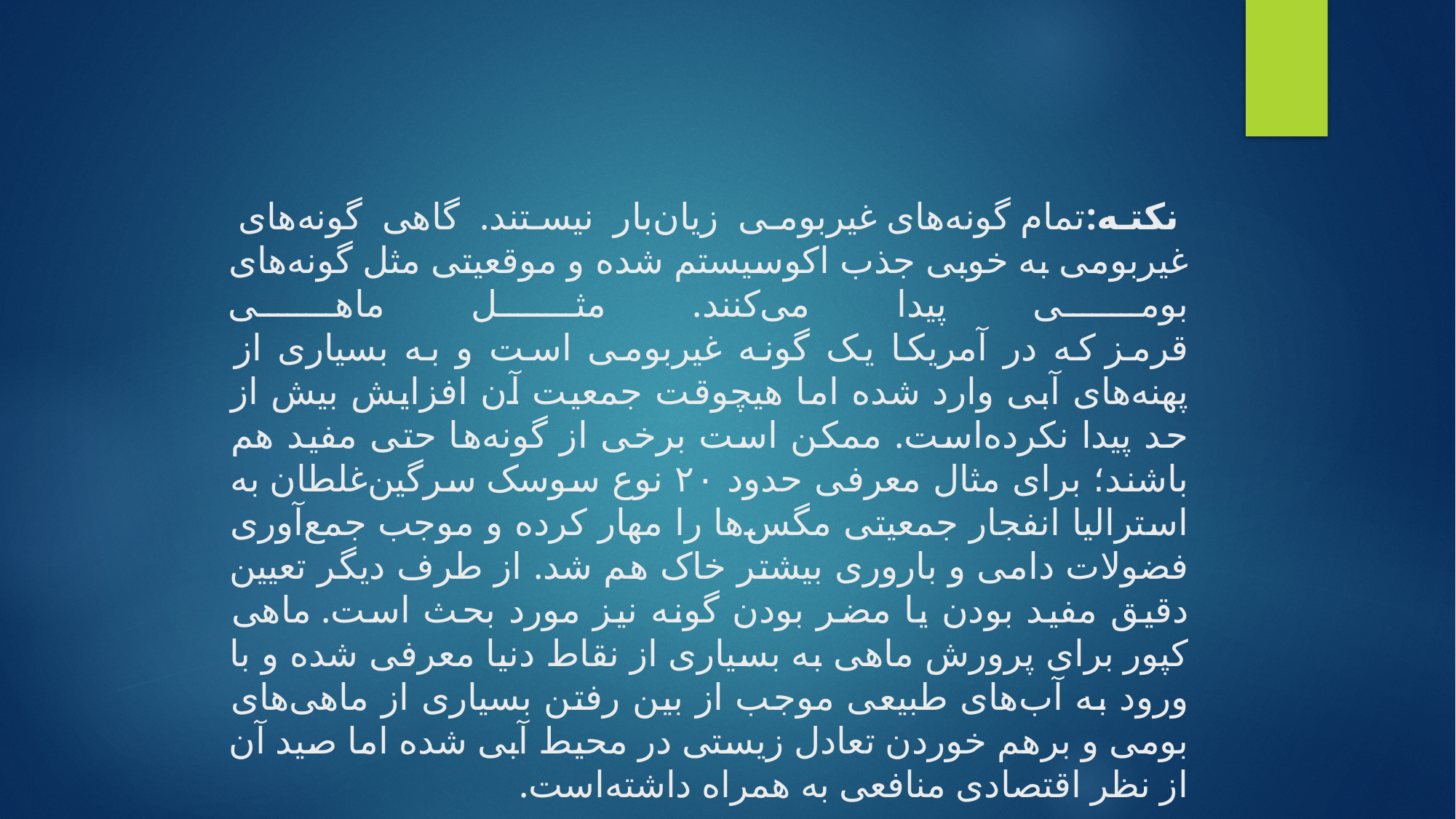

# نکته:تمام گونه‌های غیربومی زیان‌بار نیستند. گاهی گونه‌های غیربومی به خوبی جذب اکوسیستم شده و موقعیتی مثل گونه‌های بومی پیدا می‌کنند. مثل ماهی قرمز که در آمریکا یک گونه غیربومی است و به بسیاری از پهنه‌های آبی وارد شده اما هیچوقت جمعیت آن افزایش بیش از حد پیدا نکرده‌است. ممکن است برخی از گونه‌ها حتی مفید هم باشند؛ برای مثال معرفی حدود ۲۰ نوع سوسک سرگین‌غلطان به استرالیا انفجار جمعیتی مگس‌ها را مهار کرده و موجب جمع‌آوری فضولات دامی و باروری بیشتر خاک هم شد. از طرف دیگر تعیین دقیق مفید بودن یا مضر بودن گونه نیز مورد بحث است. ماهی کپور برای پرورش ماهی به بسیاری از نقاط دنیا معرفی شده و با ورود به آب‌های طبیعی موجب از بین رفتن بسیاری از ماهی‌های بومی و برهم خوردن تعادل زیستی در محیط آبی شده اما صید آن از نظر اقتصادی منافعی به همراه داشته‌است.